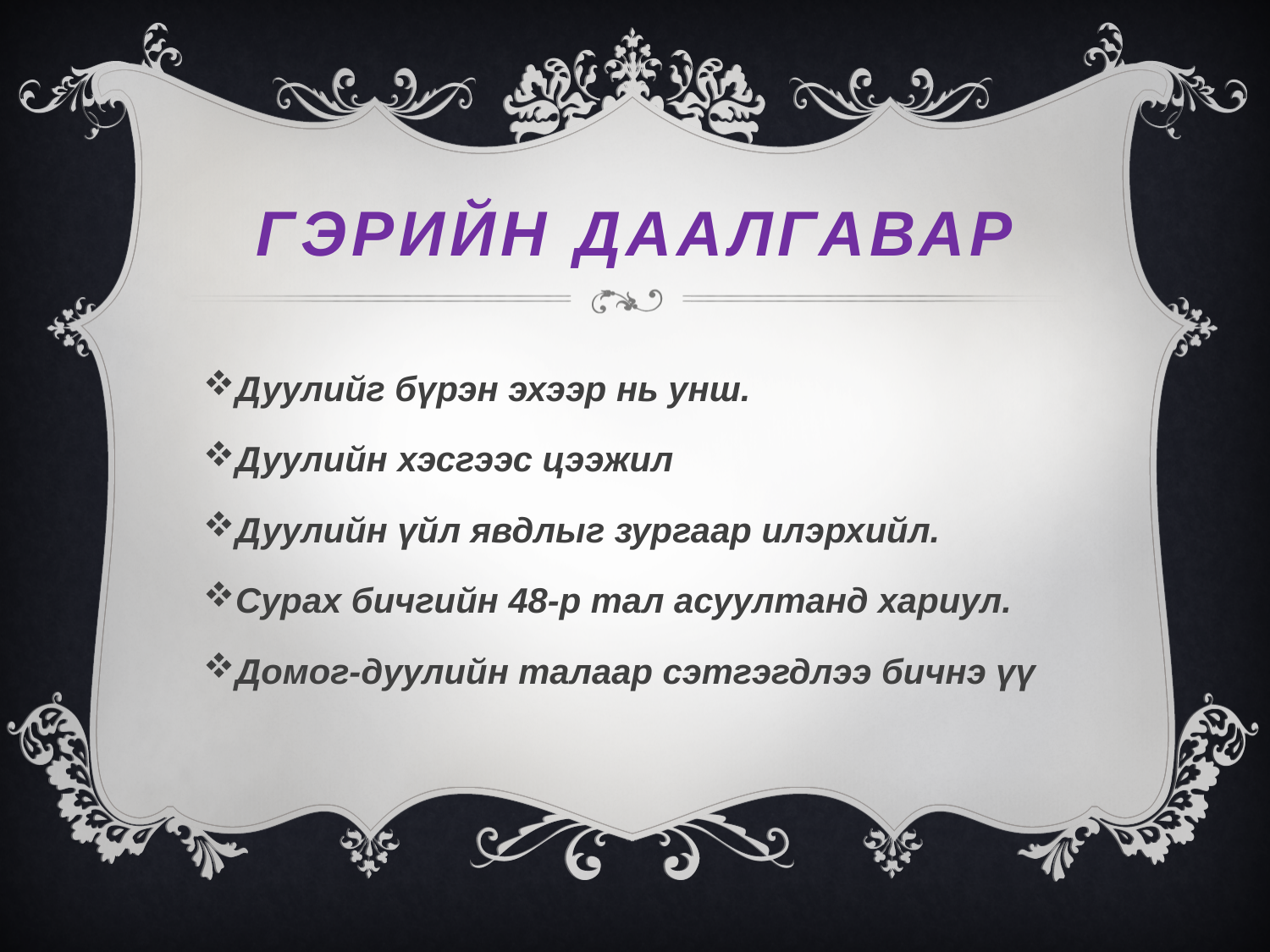

# Гэрийн даалгавар
Дуулийг бүрэн эхээр нь унш.
Дуулийн хэсгээс цээжил
Дуулийн үйл явдлыг зургаар илэрхийл.
Сурах бичгийн 48-р тал асуултанд хариул.
Домог-дуулийн талаар сэтгэгдлээ бичнэ үү